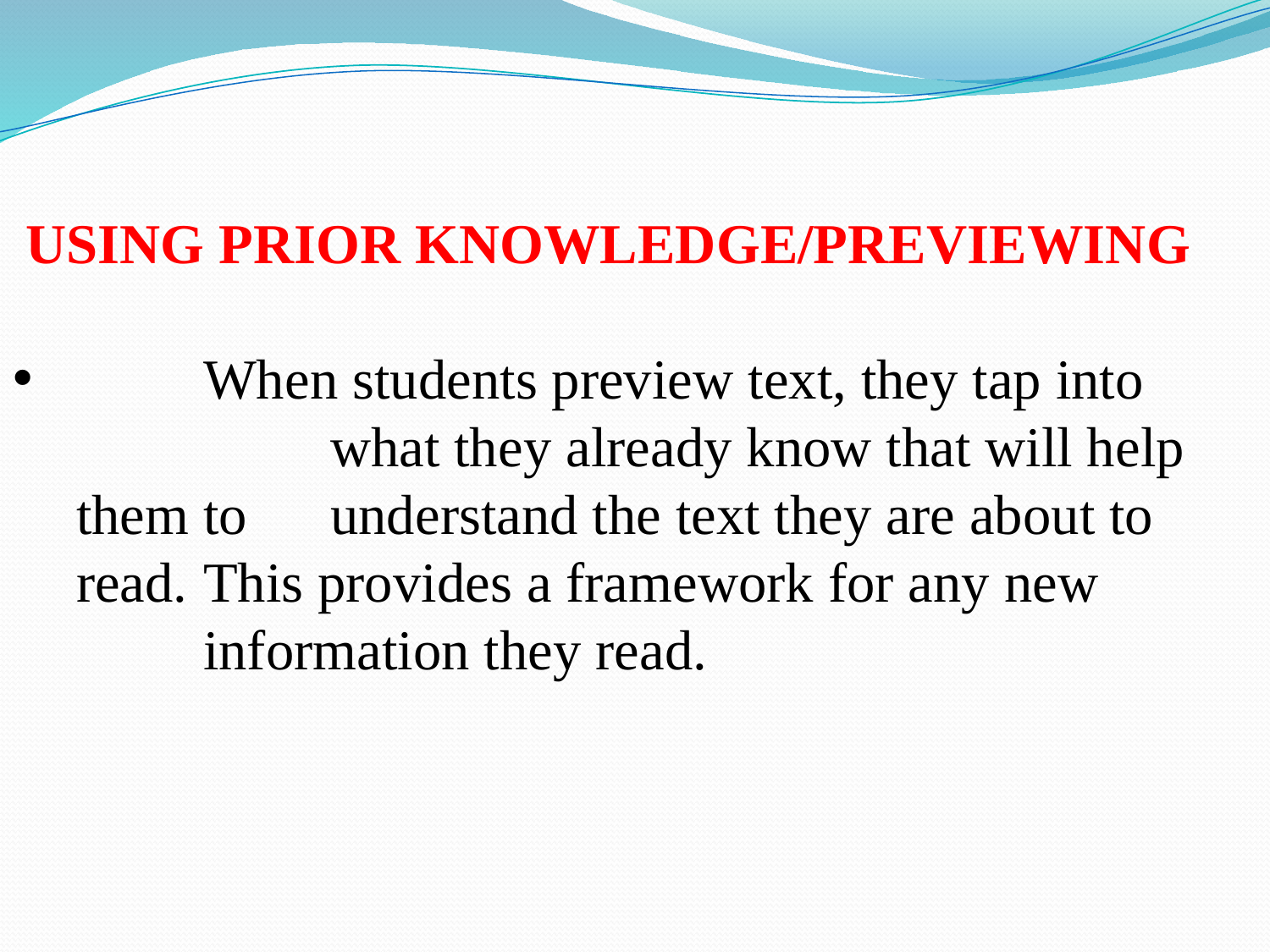

USING PRIOR KNOWLEDGE/PREVIEWING

	When students preview text, they tap into 		what they already know that will help them to 	understand the text they are about to read. 	This provides a framework for any new 	information they read.